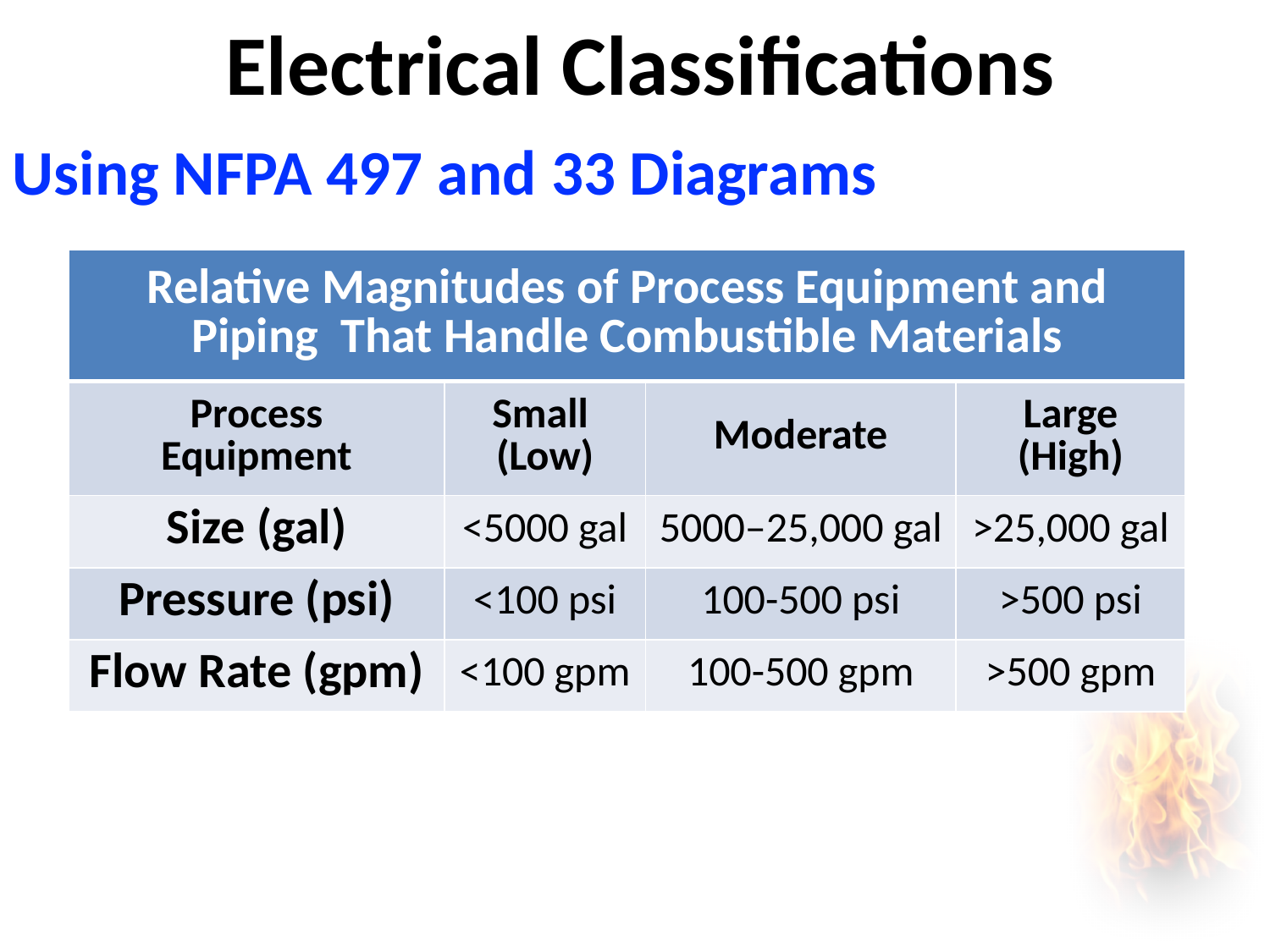

# Electrical Classifications
1910.119(d)
68.65
Using NFPA 497 and 33 Diagrams
| Relative Magnitudes of Process Equipment and Piping That Handle Combustible Materials |  |  |  |
| --- | --- | --- | --- |
| Process Equipment | Small (Low) | Moderate | Large (High) |
| Size (gal) | <5000 gal | 5000–25,000 gal | >25,000 gal |
| Pressure (psi) | <100 psi | 100-500 psi | >500 psi |
| Flow Rate (gpm) | <100 gpm | 100-500 gpm | >500 gpm |